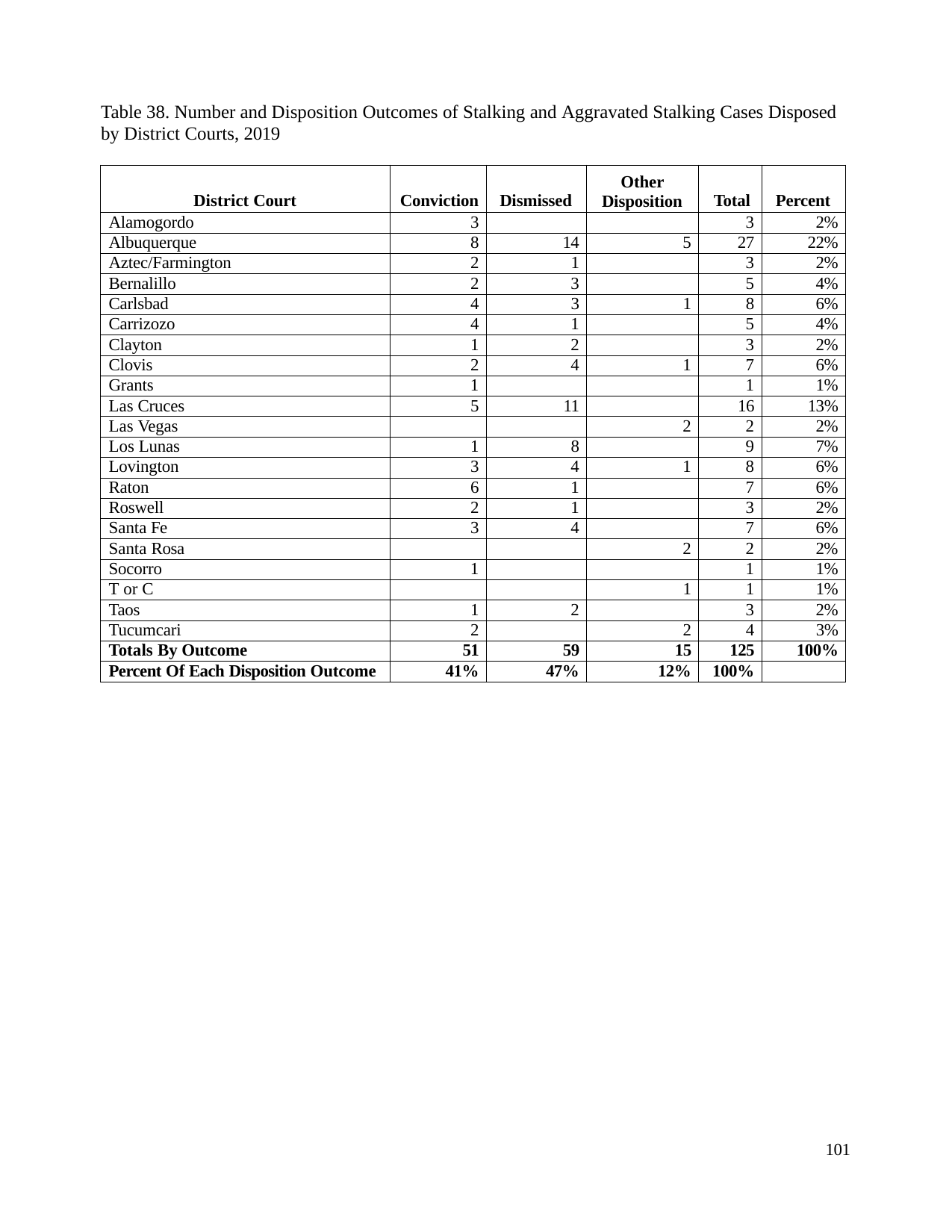

Table 38. Number and Disposition Outcomes of Stalking and Aggravated Stalking Cases Disposed by District Courts, 2019
| District Court | Conviction | Dismissed | Other Disposition | Total | Percent |
| --- | --- | --- | --- | --- | --- |
| Alamogordo | 3 |  |  | 3 | 2% |
| Albuquerque | 8 | 14 | 5 | 27 | 22% |
| Aztec/Farmington | 2 | 1 |  | 3 | 2% |
| Bernalillo | 2 | 3 |  | 5 | 4% |
| Carlsbad | 4 | 3 | 1 | 8 | 6% |
| Carrizozo | 4 | 1 |  | 5 | 4% |
| Clayton | 1 | 2 |  | 3 | 2% |
| Clovis | 2 | 4 | 1 | 7 | 6% |
| Grants | 1 |  |  | 1 | 1% |
| Las Cruces | 5 | 11 |  | 16 | 13% |
| Las Vegas |  |  | 2 | 2 | 2% |
| Los Lunas | 1 | 8 |  | 9 | 7% |
| Lovington | 3 | 4 | 1 | 8 | 6% |
| Raton | 6 | 1 |  | 7 | 6% |
| Roswell | 2 | 1 |  | 3 | 2% |
| Santa Fe | 3 | 4 |  | 7 | 6% |
| Santa Rosa |  |  | 2 | 2 | 2% |
| Socorro | 1 |  |  | 1 | 1% |
| T or C |  |  | 1 | 1 | 1% |
| Taos | 1 | 2 |  | 3 | 2% |
| Tucumcari | 2 |  | 2 | 4 | 3% |
| Totals By Outcome | 51 | 59 | 15 | 125 | 100% |
| Percent Of Each Disposition Outcome | 41% | 47% | 12% | 100% |  |
101